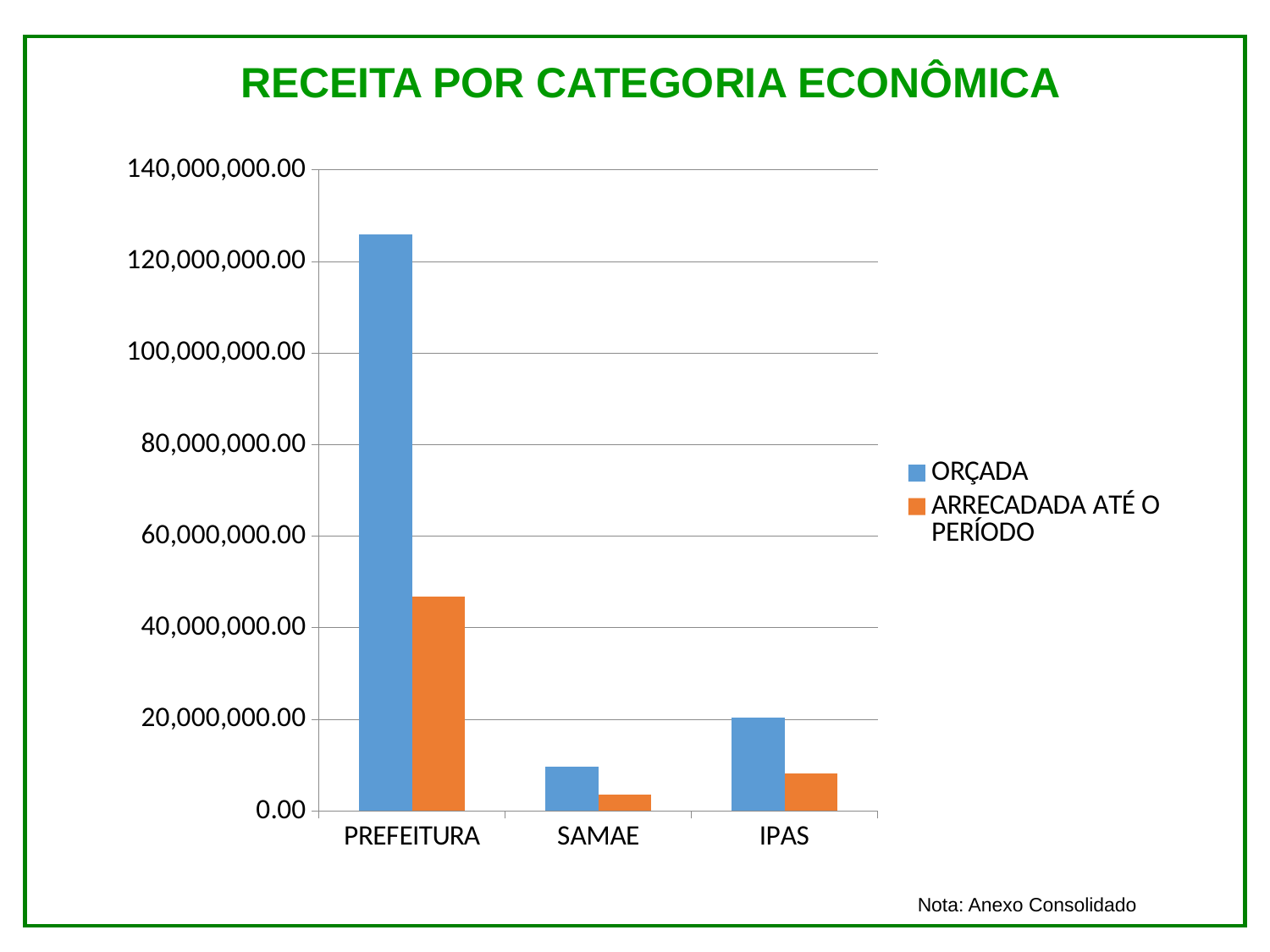

# RECEITA POR CATEGORIA ECONÔMICA

### Chart

| Category | ORÇADA  | ARRECADADA ATÉ O PERÍODO |
|---|---|---|
| PREFEITURA | 125950020.0 | 46827623.11000001 |
| SAMAE | 9695000.0 | 3509360.51 |
| IPAS | 20363614.0 | 8256899.340000001 |
Nota: Anexo Consolidado